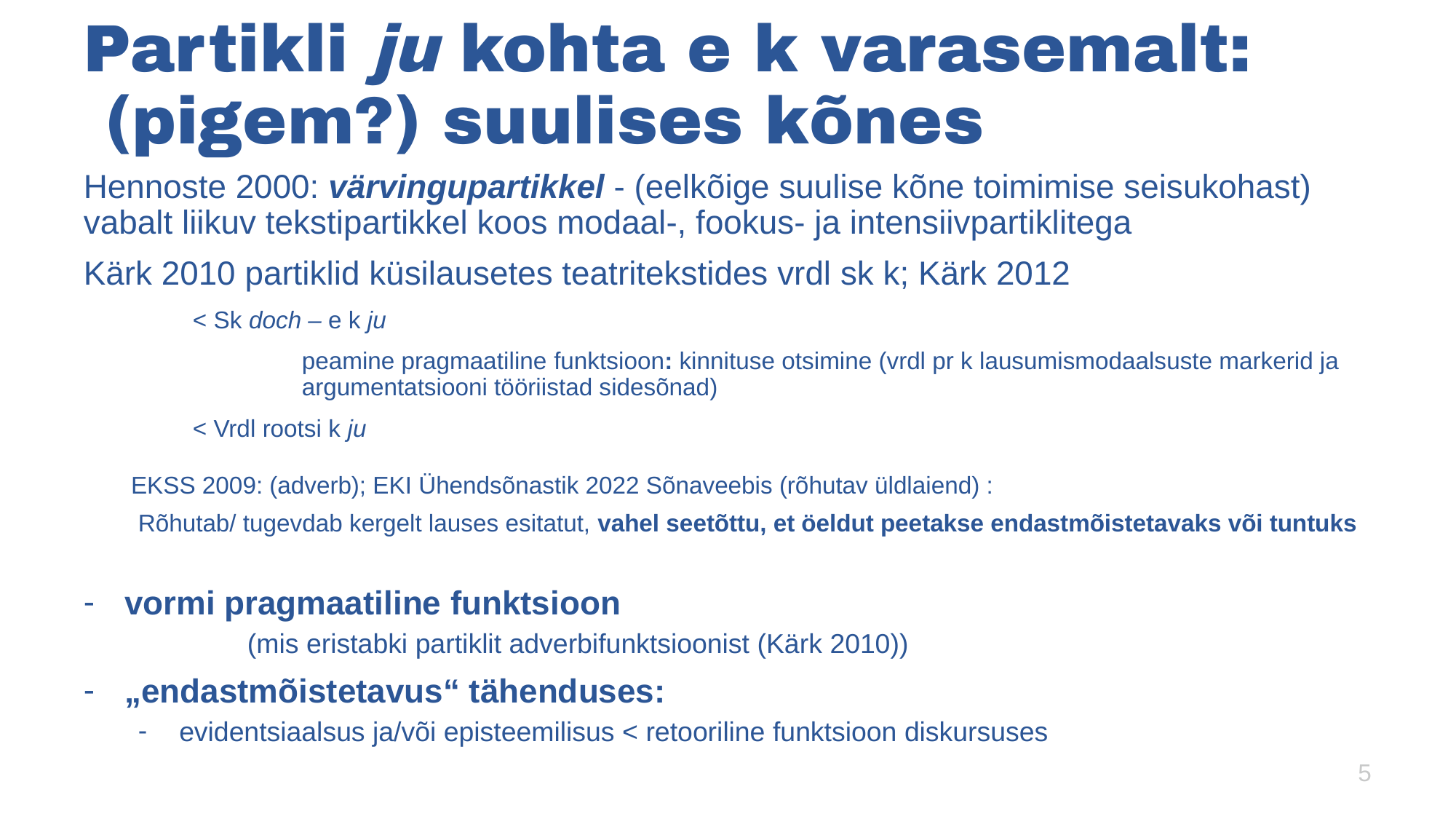

# Partikli ju kohta e k varasemalt: (pigem?) suulises kõnes
Hennoste 2000: värvingupartikkel - (eelkõige suulise kõne toimimise seisukohast) vabalt liikuv tekstipartikkel koos modaal-, fookus- ja intensiivpartiklitega
Kärk 2010 partiklid küsilausetes teatritekstides vrdl sk k; Kärk 2012
	< Sk doch – e k ju
		peamine pragmaatiline funktsioon: kinnituse otsimine (vrdl pr k lausumismodaalsuste markerid ja 		argumentatsiooni tööriistad sidesõnad)
	< Vrdl rootsi k ju
    EKSS 2009: (adverb); EKI Ühendsõnastik 2022 Sõnaveebis (rõhutav üldlaiend) :
Rõhutab/ tugevdab kergelt lauses esitatut, vahel seetõttu, et öeldut peetakse endastmõistetavaks või tuntuks

vormi pragmaatiline funktsioon
	(mis eristabki partiklit adverbifunktsioonist (Kärk 2010))
„endastmõistetavus“ tähenduses:
evidentsiaalsus ja/või episteemilisus < retooriline funktsioon diskursuses

5